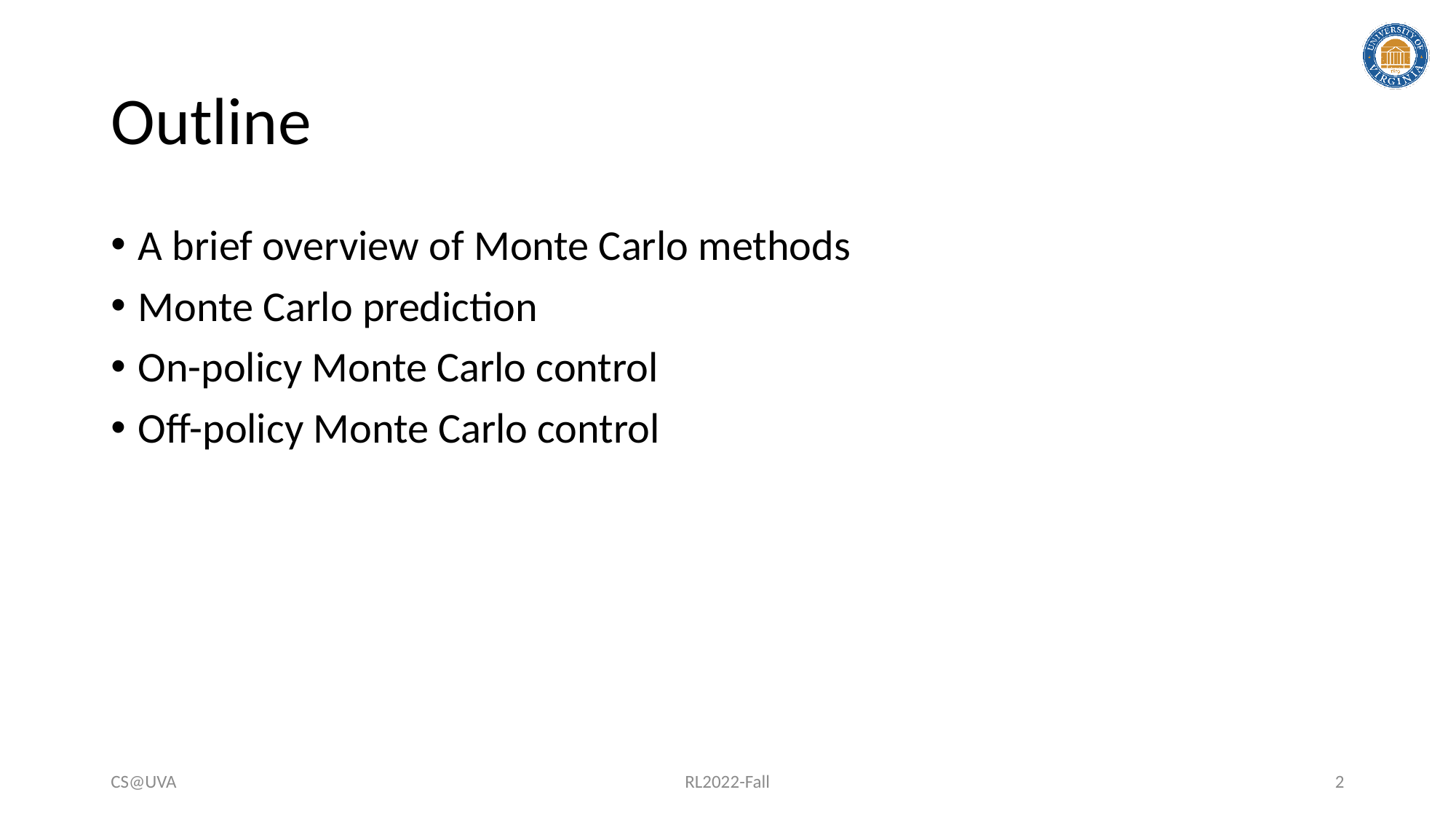

# Outline
A brief overview of Monte Carlo methods
Monte Carlo prediction
On-policy Monte Carlo control
Off-policy Monte Carlo control
CS@UVA
RL2022-Fall
2